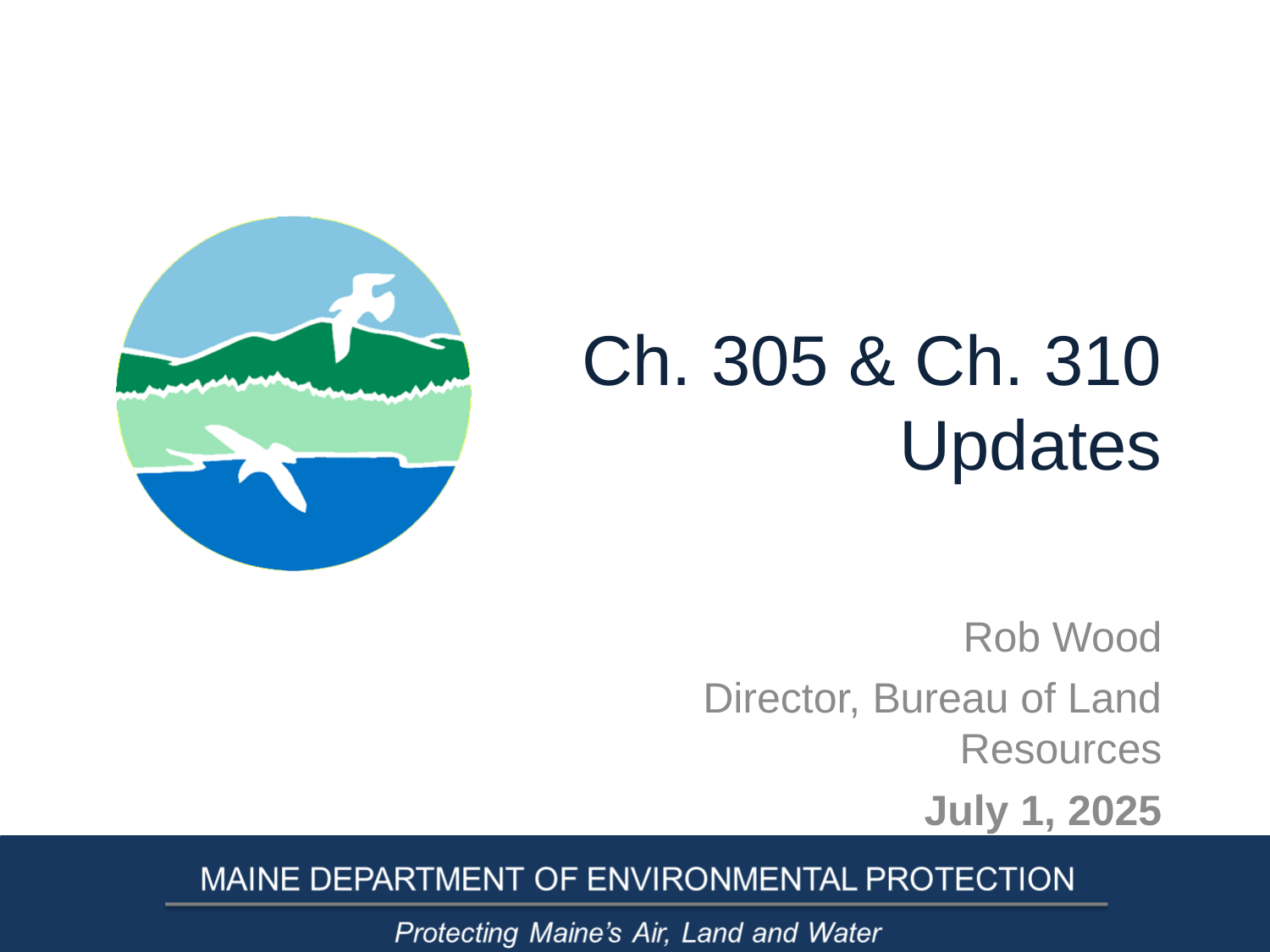

# Ch. 305 & Ch. 310 Updates
Rob Wood
Director, Bureau of Land Resources
July 1, 2025